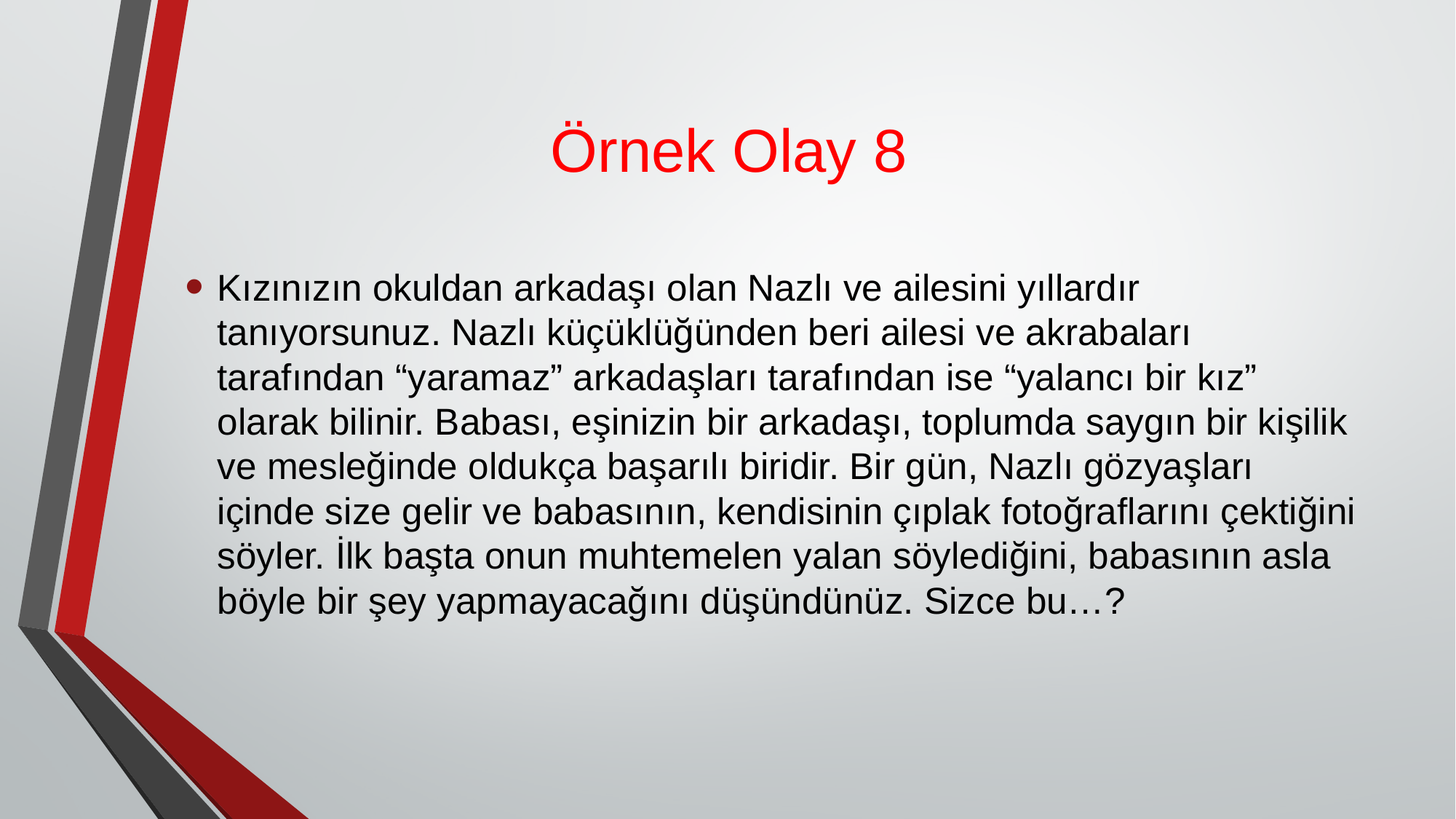

# Örnek Olay 8
Kızınızın okuldan arkadaşı olan Nazlı ve ailesini yıllardır tanıyorsunuz. Nazlı küçüklüğünden beri ailesi ve akrabaları tarafından “yaramaz” arkadaşları tarafından ise “yalancı bir kız” olarak bilinir. Babası, eşinizin bir arkadaşı, toplumda saygın bir kişilik ve mesleğinde oldukça başarılı biridir. Bir gün, Nazlı gözyaşları içinde size gelir ve babasının, kendisinin çıplak fotoğraflarını çektiğini söyler. İlk başta onun muhtemelen yalan söylediğini, babasının asla böyle bir şey yapmayacağını düşündünüz. Sizce bu…?